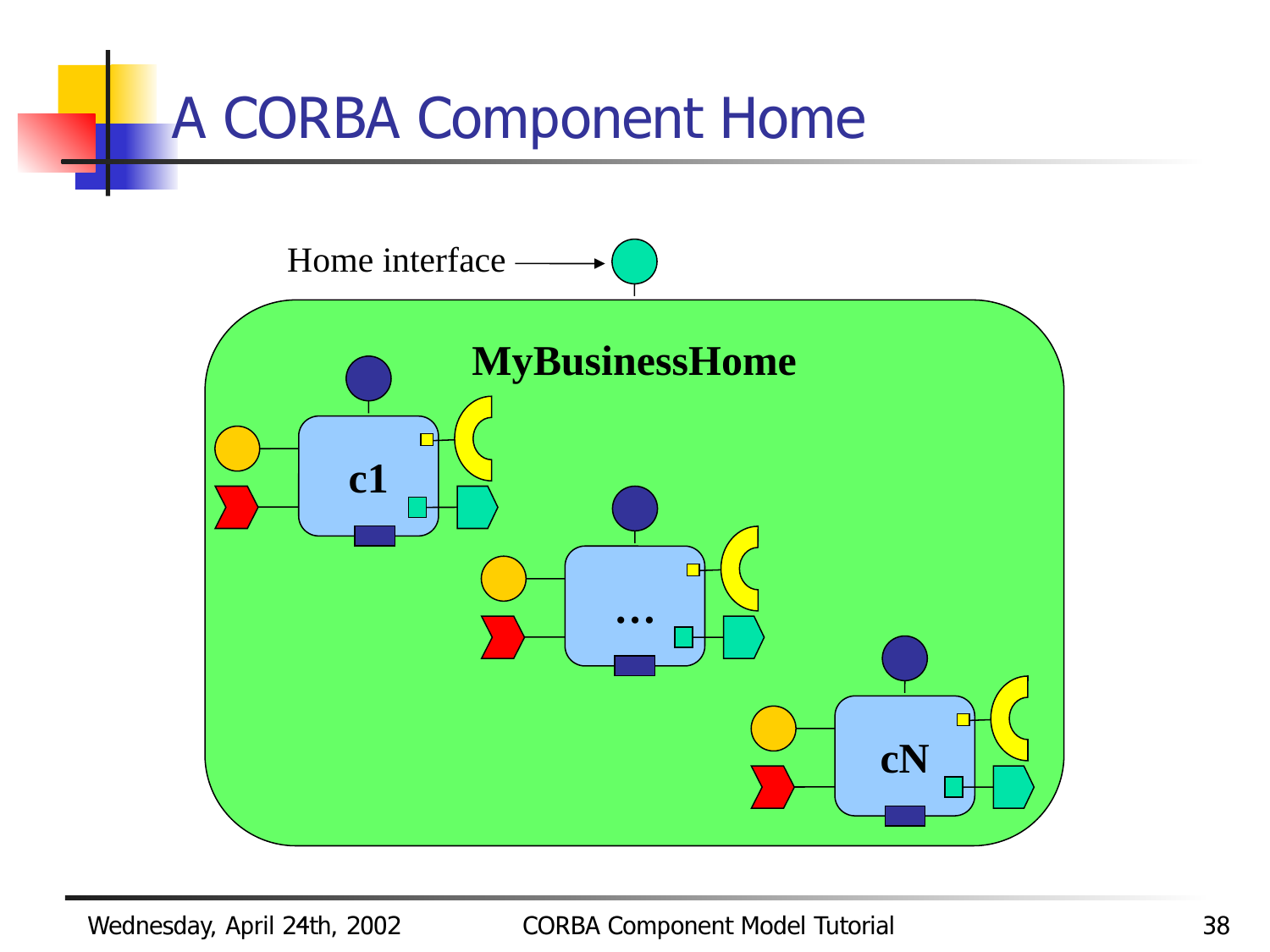

# A CORBA Component Home
Home interface

MyBusinessHome

c1

…

cN

Wednesday, April 24th, 2002
CORBA Component Model Tutorial
38